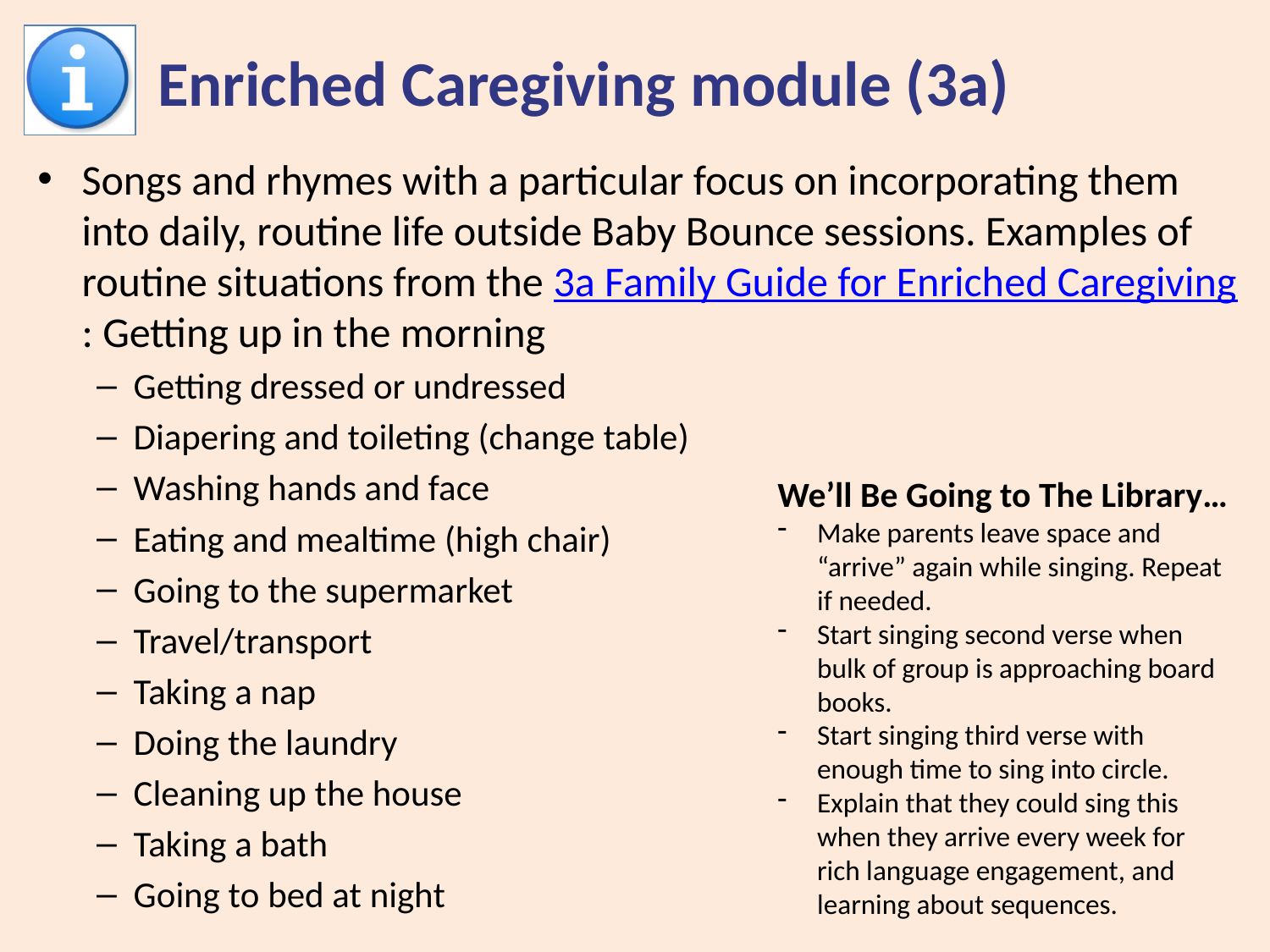

# Enriched Caregiving module (3a)
Songs and rhymes with a particular focus on incorporating them into daily, routine life outside Baby Bounce sessions. Examples of routine situations from the 3a Family Guide for Enriched Caregiving: Getting up in the morning
Getting dressed or undressed
Diapering and toileting (change table)
Washing hands and face
Eating and mealtime (high chair)
Going to the supermarket
Travel/transport
Taking a nap
Doing the laundry
Cleaning up the house
Taking a bath
Going to bed at night
We’ll Be Going to The Library…
Make parents leave space and “arrive” again while singing. Repeat if needed.
Start singing second verse when bulk of group is approaching board books.
Start singing third verse with enough time to sing into circle.
Explain that they could sing this when they arrive every week for rich language engagement, and learning about sequences.